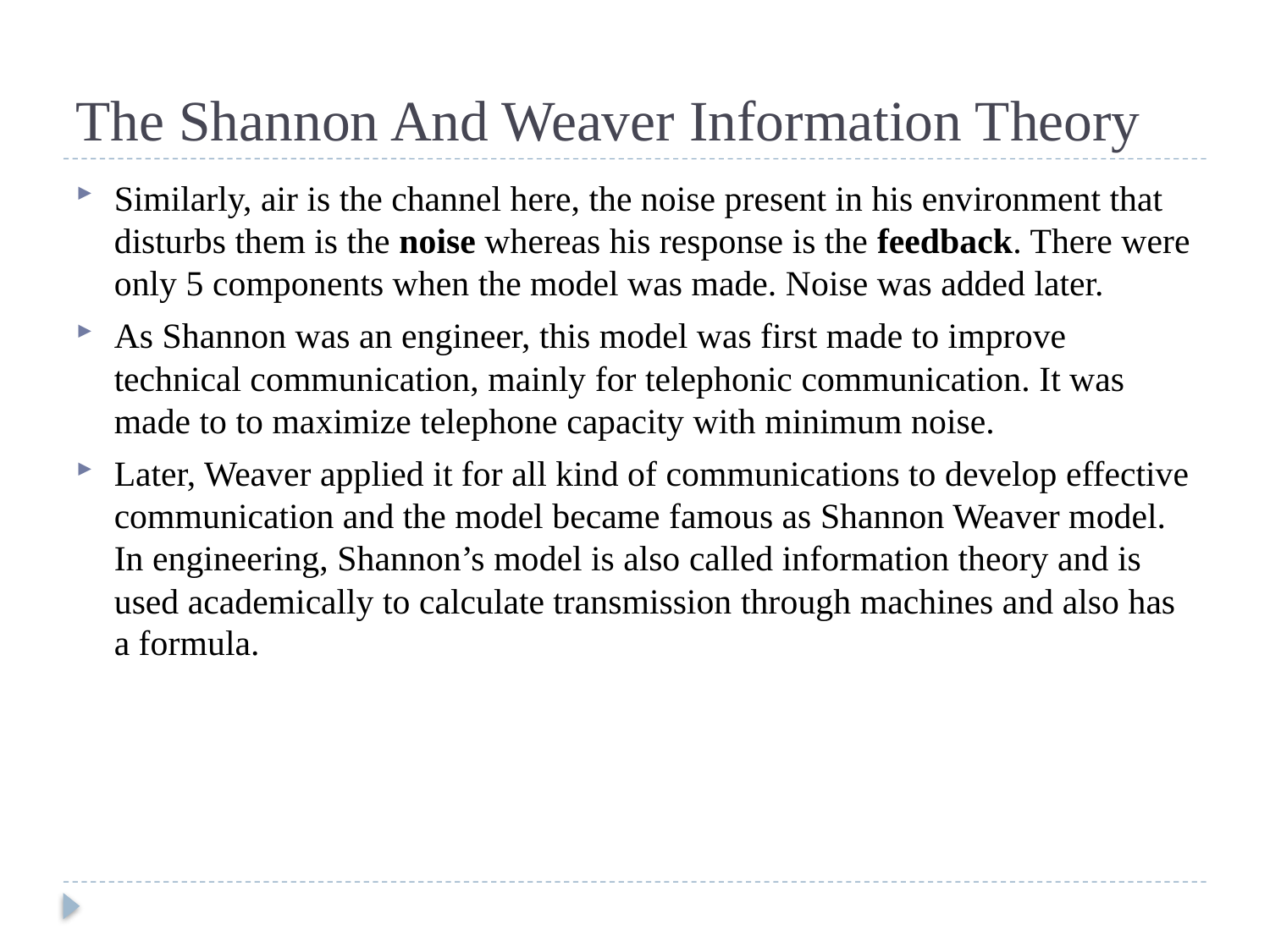

# The Shannon And Weaver Information Theory
Similarly, air is the channel here, the noise present in his environment that disturbs them is the noise whereas his response is the feedback. There were only 5 components when the model was made. Noise was added later.
As Shannon was an engineer, this model was first made to improve technical communication, mainly for telephonic communication. It was made to to maximize telephone capacity with minimum noise.
Later, Weaver applied it for all kind of communications to develop effective communication and the model became famous as Shannon Weaver model. In engineering, Shannon’s model is also called information theory and is used academically to calculate transmission through machines and also has a formula.